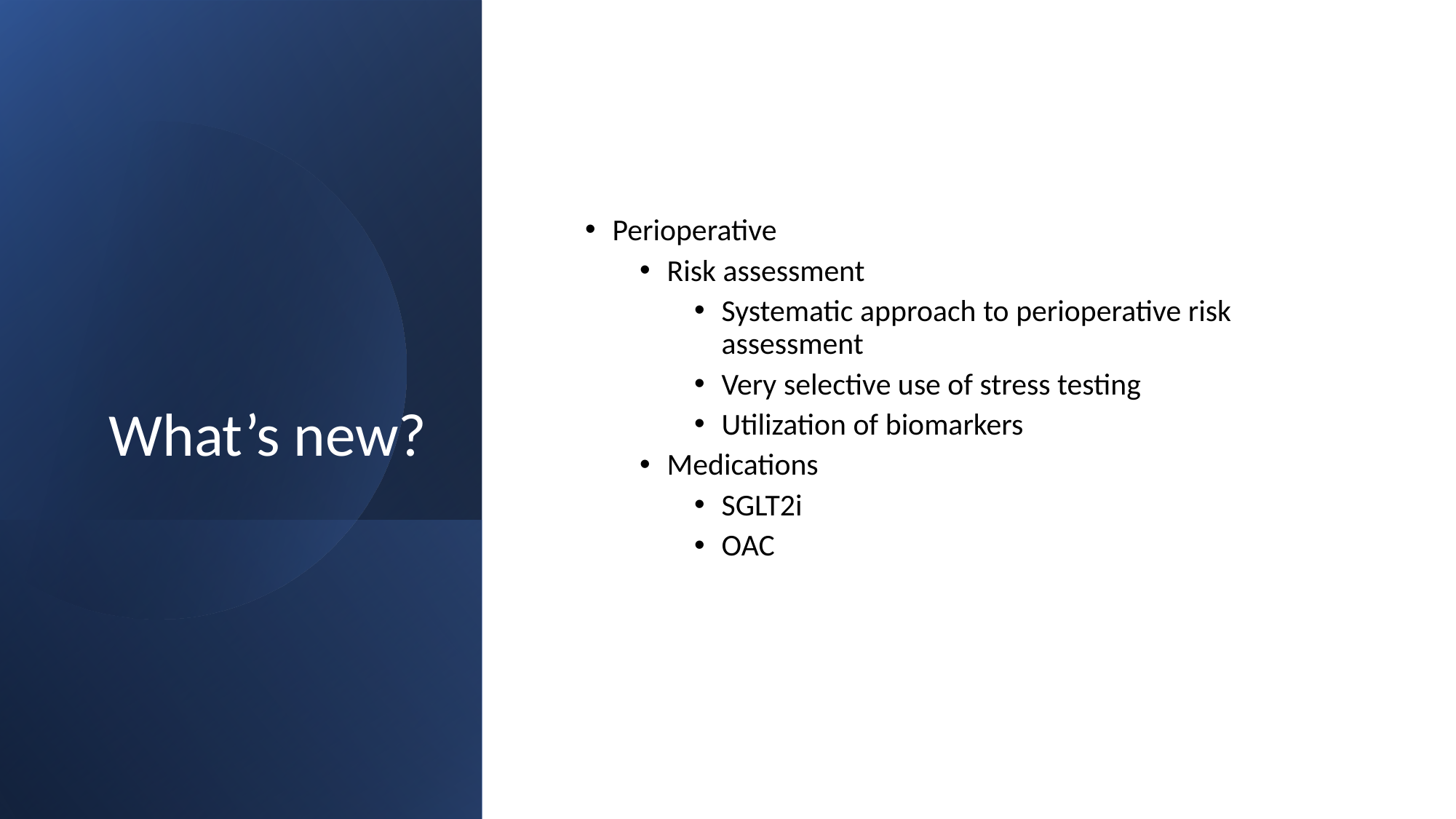

# What’s new?
Perioperative
Risk assessment
Systematic approach to perioperative risk assessment
Very selective use of stress testing
Utilization of biomarkers
Medications
SGLT2i
OAC